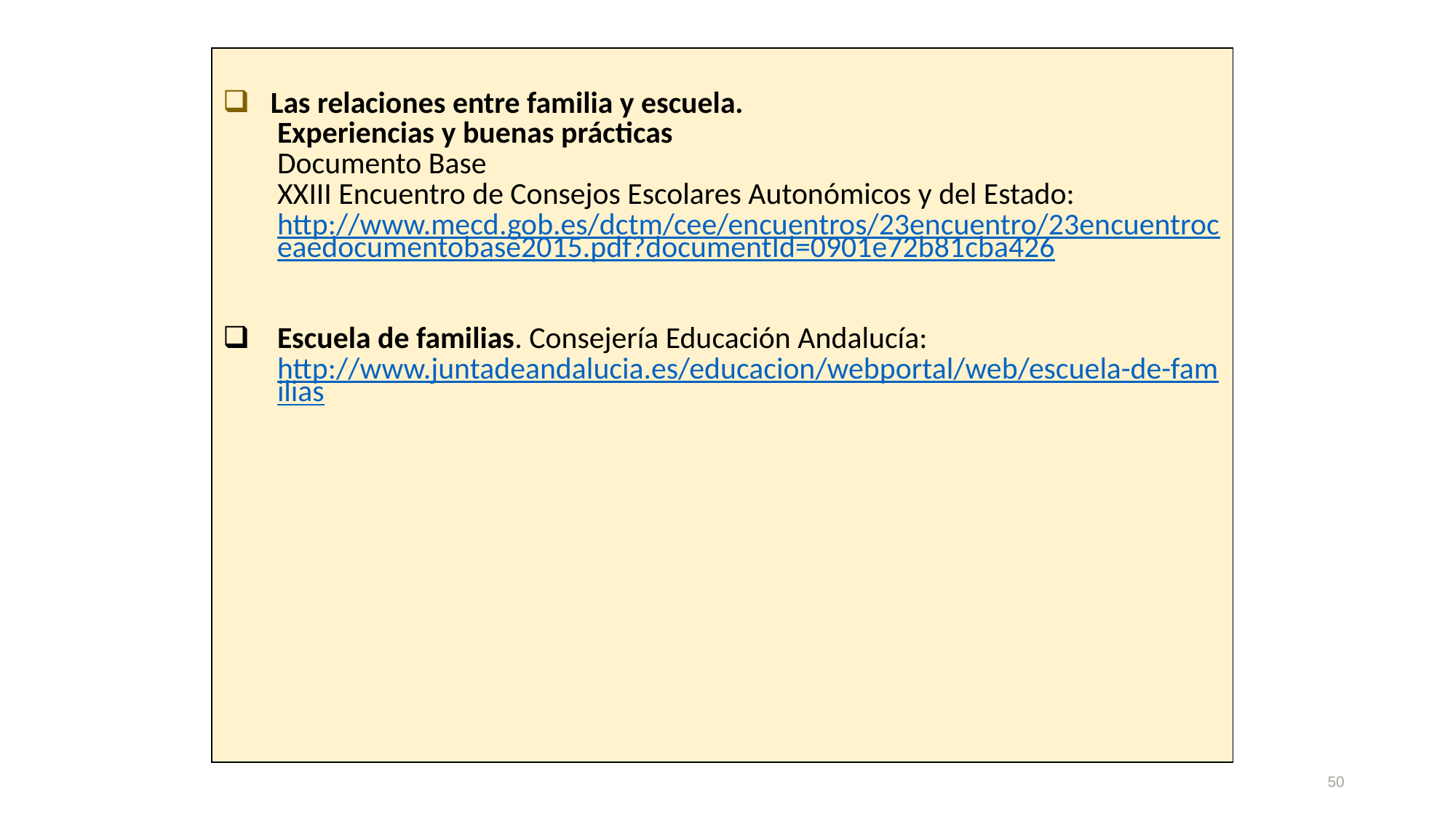

| Las relaciones entre familia y escuela. Experiencias y buenas prácticas Documento Base XXIII Encuentro de Consejos Escolares Autonómicos y del Estado: http://www.mecd.gob.es/dctm/cee/encuentros/23encuentro/23encuentroceaedocumentobase2015.pdf?documentId=0901e72b81cba426 Escuela de familias. Consejería Educación Andalucía: http://www.juntadeandalucia.es/educacion/webportal/web/escuela-de-familias |
| --- |
50